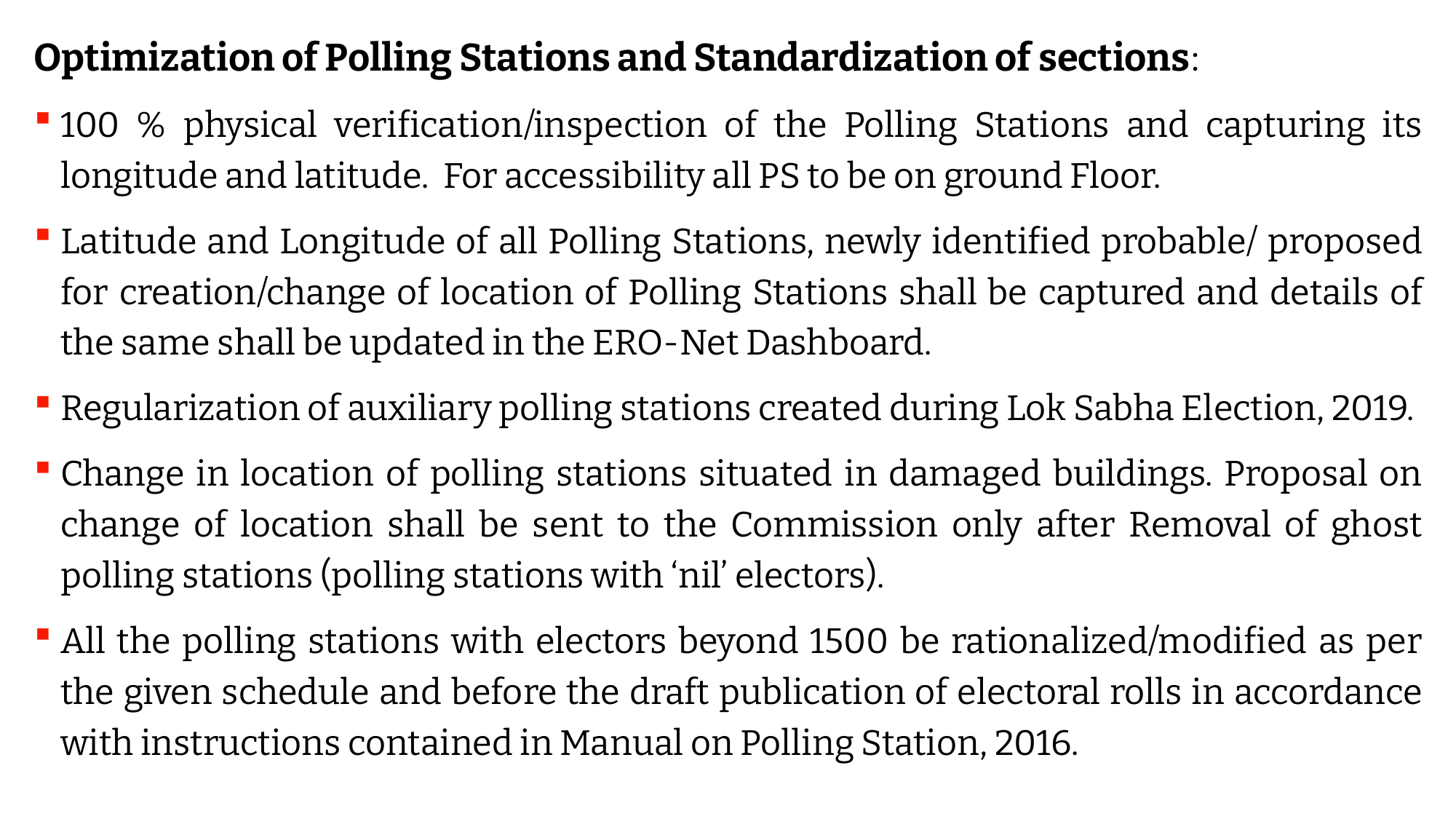

Optimization of Polling Stations and Standardization of sections:
100 % physical verification/inspection of the Polling Stations and capturing its longitude and latitude.  For accessibility all PS to be on ground Floor.
Latitude and Longitude of all Polling Stations, newly identified probable/ proposed for creation/change of location of Polling Stations shall be captured and details of the same shall be updated in the ERO-Net Dashboard.
Regularization of auxiliary polling stations created during Lok Sabha Election, 2019.
Change in location of polling stations situated in damaged buildings. Proposal on change of location shall be sent to the Commission only after Removal of ghost polling stations (polling stations with ‘nil’ electors).
All the polling stations with electors beyond 1500 be rationalized/modified as per the given schedule and before the draft publication of electoral rolls in accordance with instructions contained in Manual on Polling Station, 2016.